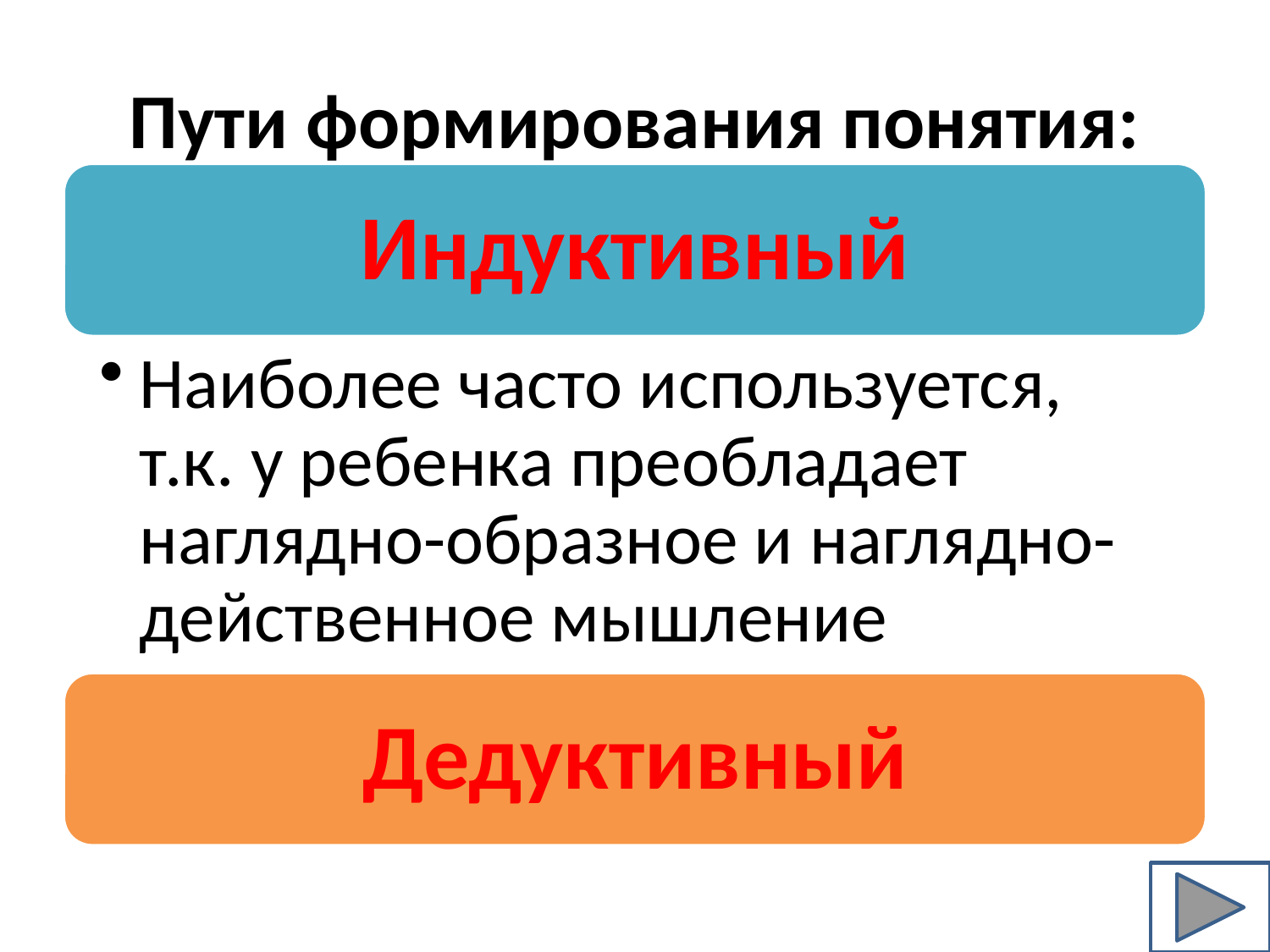

# Пути формирования понятия:
Индуктивный
Наиболее часто используется, т.к. у ребенка преобладает наглядно-образное и наглядно-действенное мышление
Дедуктивный